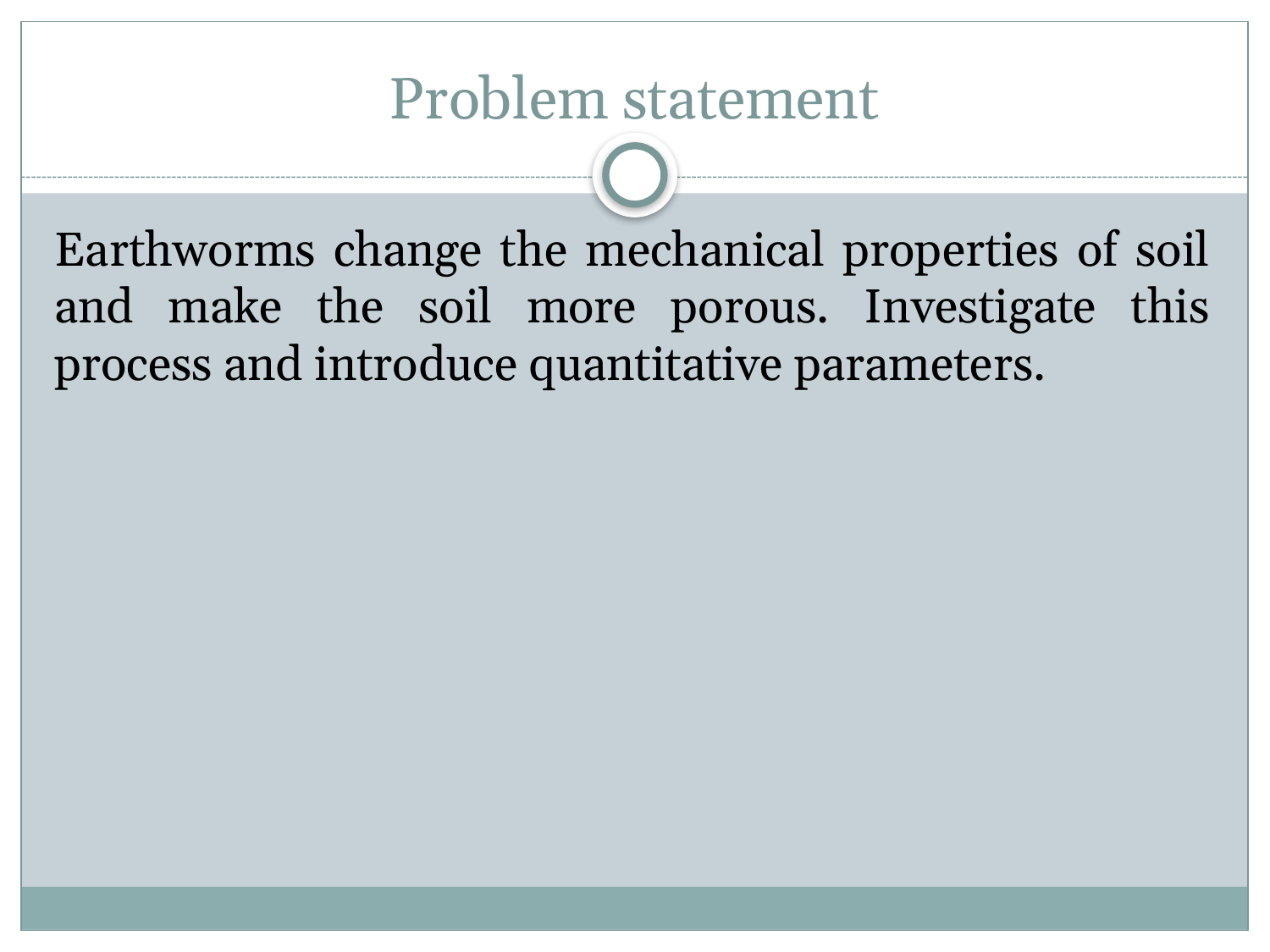

# Problem statement
Earthworms change the mechanical properties of soil and make the soil more porous. Investigate this process and introduce quantitative parameters.